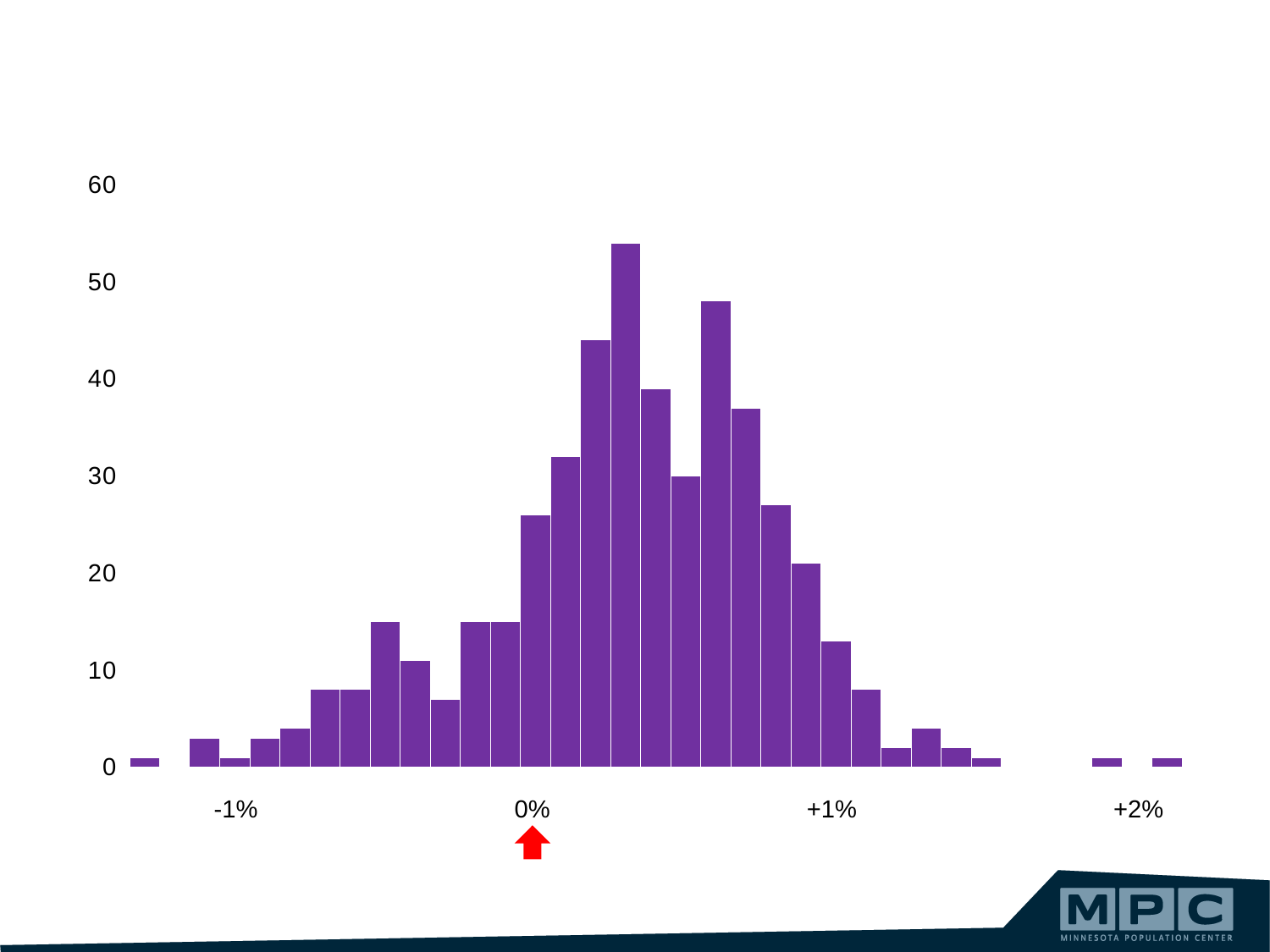

### Chart

| Category | n |
|---|---|
| -1.3000000000000001E-2 | 1.0 |
| -1.2E-2 | 0.0 |
| -1.0999999999999999E-2 | 3.0 |
| -9.9999999999999985E-3 | 1.0 |
| -8.9999999999999993E-3 | 3.0 |
| -8.0000000000000002E-3 | 4.0 |
| -6.9999999999999993E-3 | 8.0 |
| -6.0000000000000001E-3 | 8.0 |
| -5.0000000000000001E-3 | 15.0 |
| -4.0000000000000001E-3 | 11.0 |
| -3.0000000000000005E-3 | 7.0 |
| -2.0000000000000005E-3 | 15.0 |
| -1.0000000000000002E-3 | 15.0 |
| 0 | 26.0 |
| 1E-3 | 32.0 |
| 2E-3 | 44.0 |
| 3.0000000000000005E-3 | 54.0 |
| 4.0000000000000001E-3 | 39.0 |
| 5.0000000000000001E-3 | 30.0 |
| 6.0000000000000001E-3 | 48.0 |
| 6.9999999999999993E-3 | 37.0 |
| 8.0000000000000002E-3 | 27.0 |
| 8.9999999999999993E-3 | 21.0 |
| 9.9999999999999985E-3 | 13.0 |
| 1.0999999999999999E-2 | 8.0 |
| 1.2E-2 | 2.0 |
| 1.3000000000000001E-2 | 4.0 |
| 1.4000000000000002E-2 | 2.0 |
| 1.5000000000000003E-2 | 1.0 |
| 1.6000000000000004E-2 | 0.0 |
| 1.7000000000000005E-2 | 0.0 |
| 1.8000000000000006E-2 | 0.0 |
| 1.9000000000000006E-2 | 1.0 |
| 2.0000000000000004E-2 | 0.0 |
| 2.1000000000000005E-2 | 1.0 |
-1%
0%
+1%
+2%